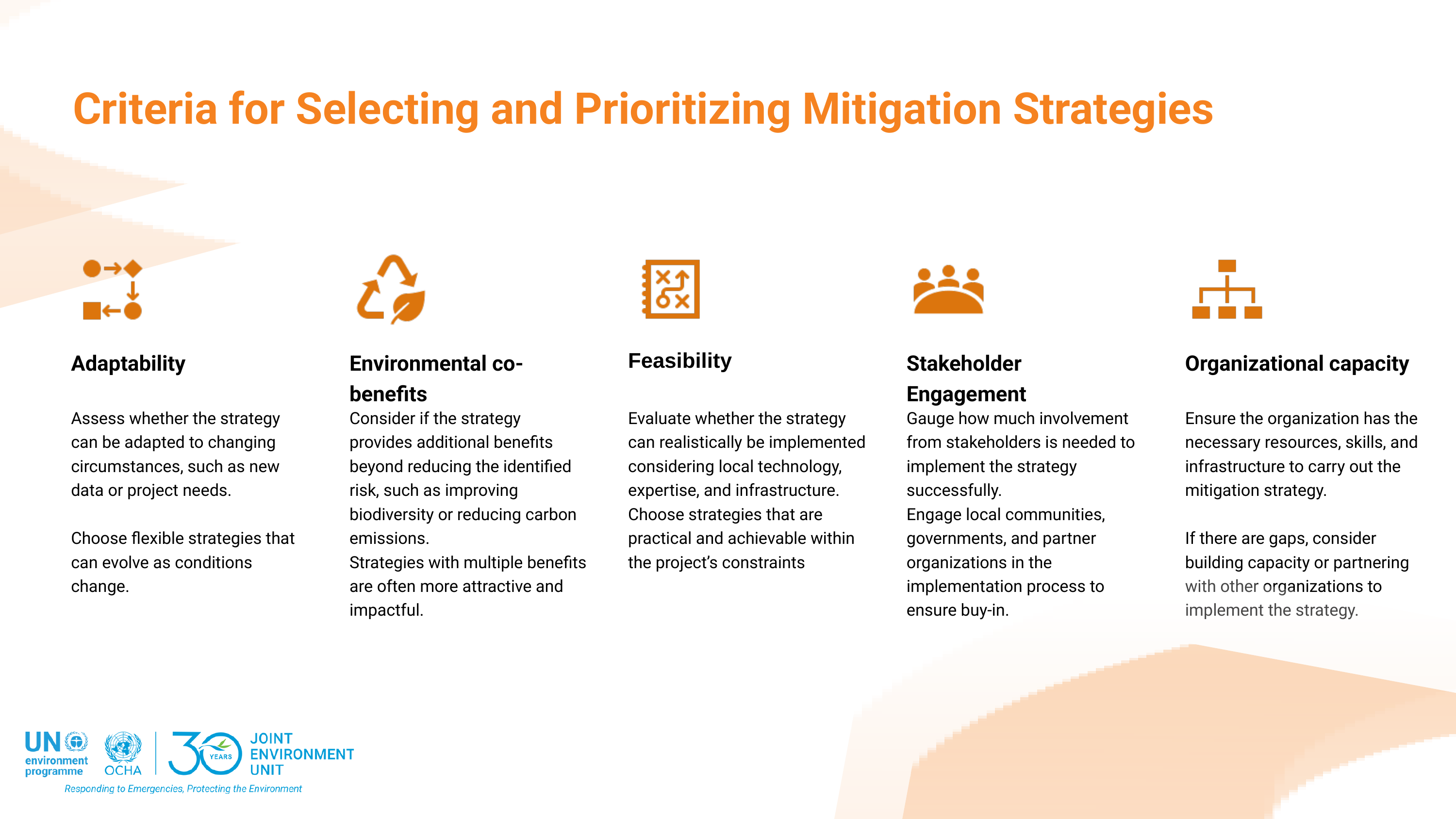

Criteria for Selecting and Prioritizing Mitigation Strategies

Feasibility
Adaptability
Environmental co-benefits
Stakeholder Engagement
Organizational capacity

Assess whether the strategy can be adapted to changing circumstances, such as new data or project needs.

Choose flexible strategies that can evolve as conditions change.
Consider if the strategy provides additional benefits beyond reducing the identified risk, such as improving biodiversity or reducing carbon emissions.
Strategies with multiple benefits are often more attractive and impactful.
Evaluate whether the strategy can realistically be implemented considering local technology, expertise, and infrastructure.
Choose strategies that are practical and achievable within the project’s constraints
Gauge how much involvement from stakeholders is needed to implement the strategy successfully.
Engage local communities, governments, and partner organizations in the implementation process to ensure buy-in.
Ensure the organization has the necessary resources, skills, and infrastructure to carry out the mitigation strategy.

If there are gaps, consider building capacity or partnering with other organizations to implement the strategy.